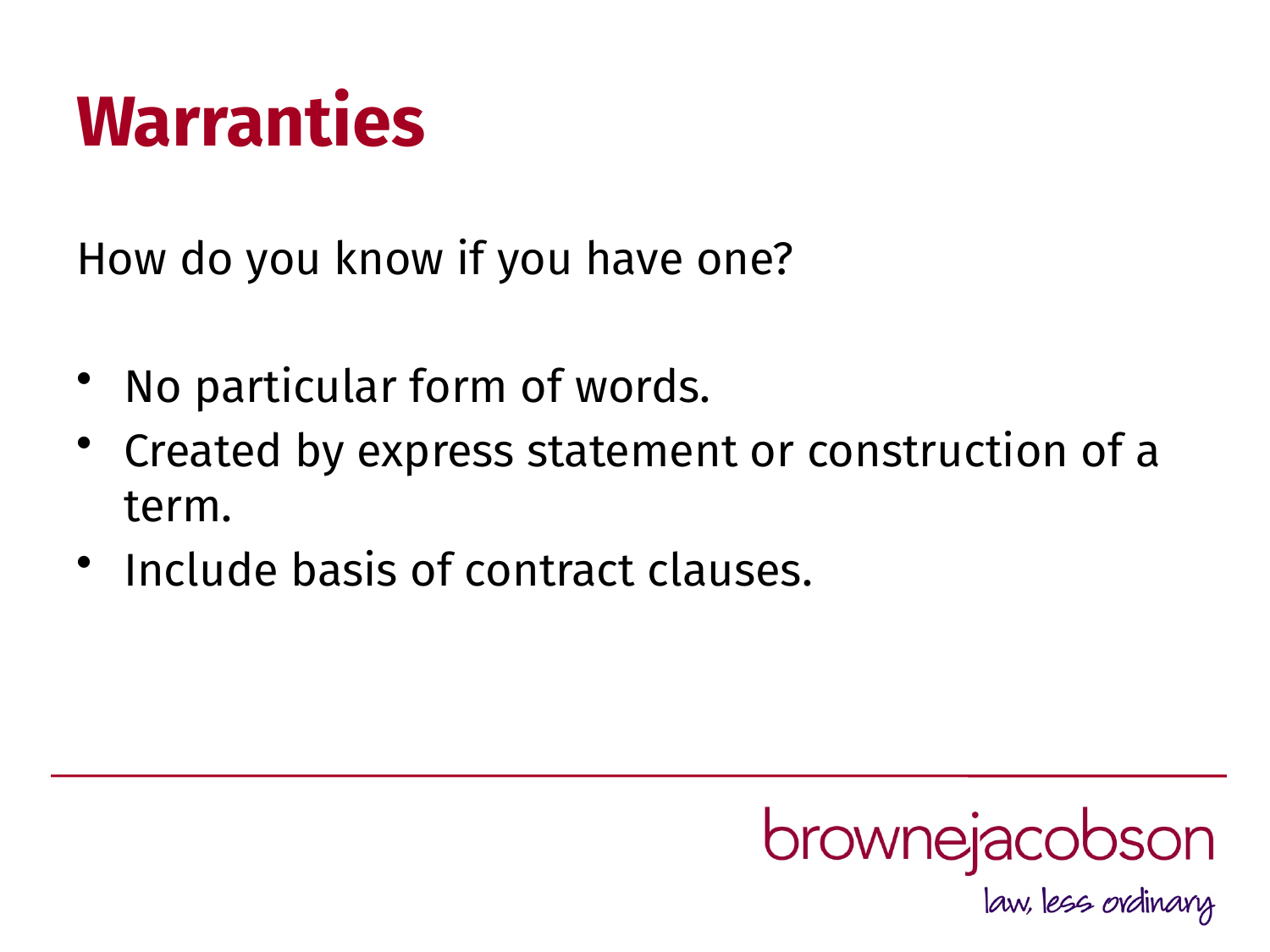

# Warranties
How do you know if you have one?

No particular form of words.
Created by express statement or construction of a term.
Include basis of contract clauses.